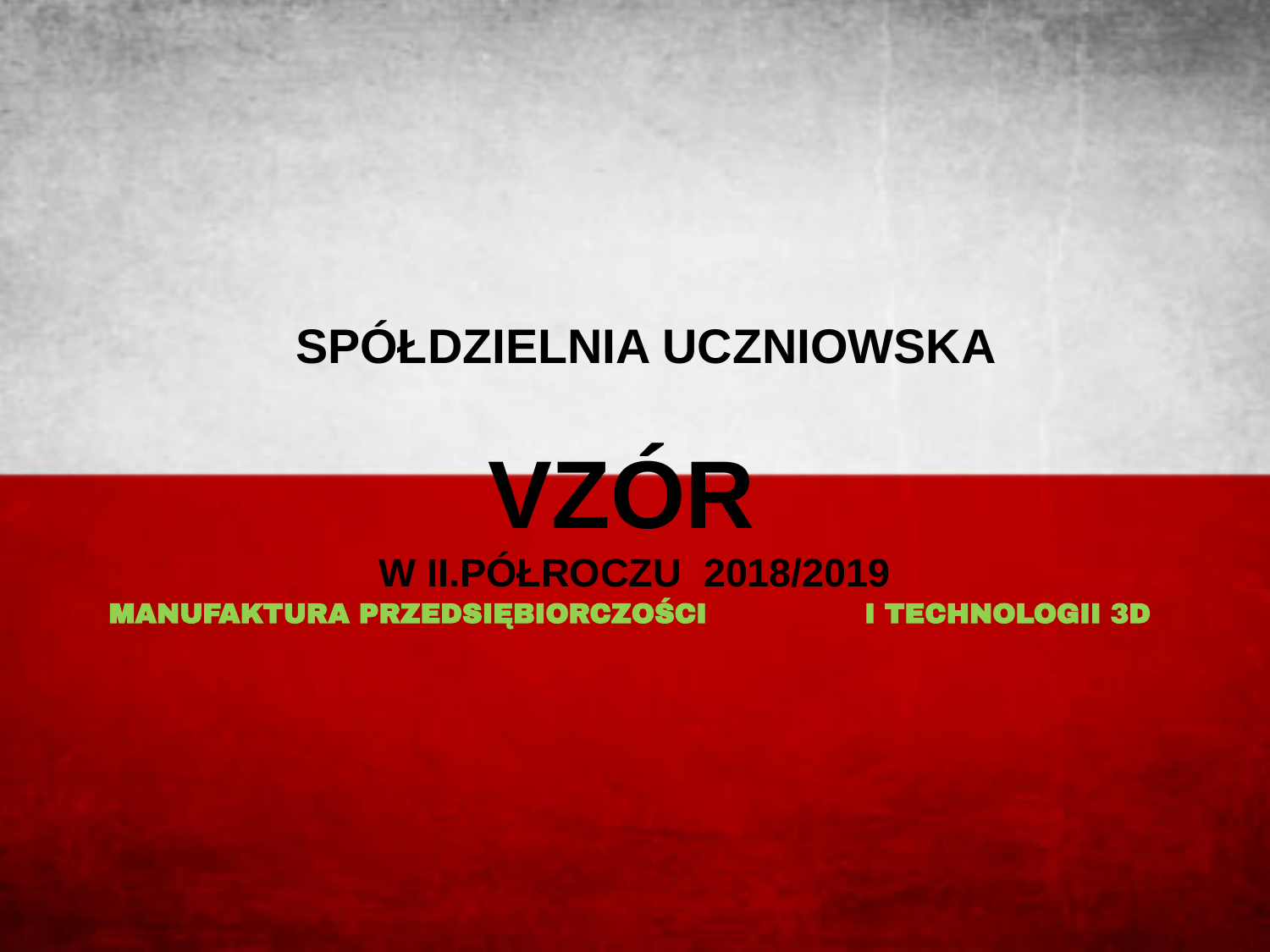

# SPÓŁDZIELNIA UCZNIOWSKA VZÓR W II.PÓŁROCZU  2018/2019 MANUFAKTURA PRZEDSIĘBIORCZOŚCI                 I TECHNOLOGII 3D